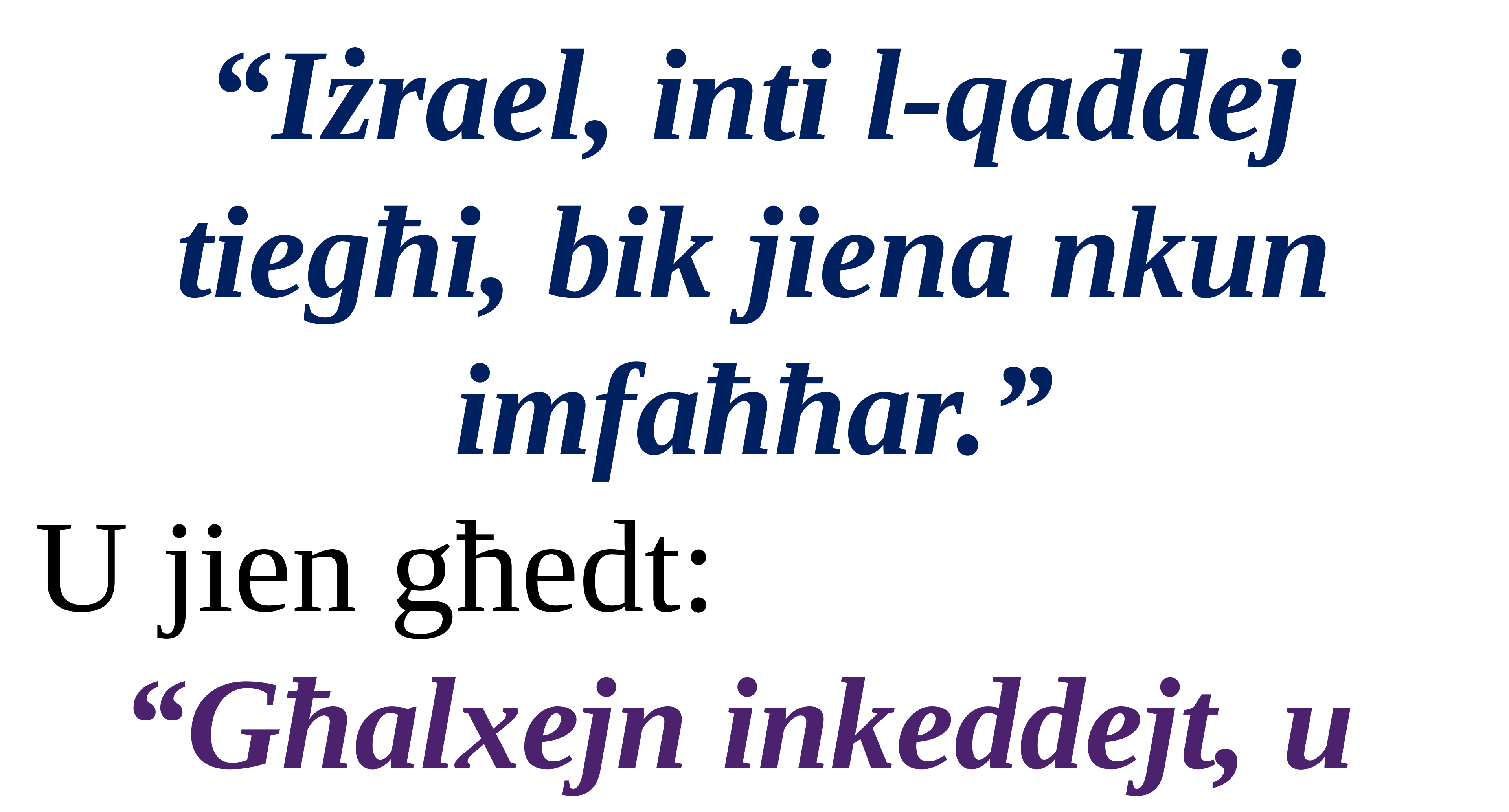

“Iżrael, inti l-qaddej tiegħi, bik jiena nkun imfaħħar.”
U jien għedt:
“Għalxejn inkeddejt, u